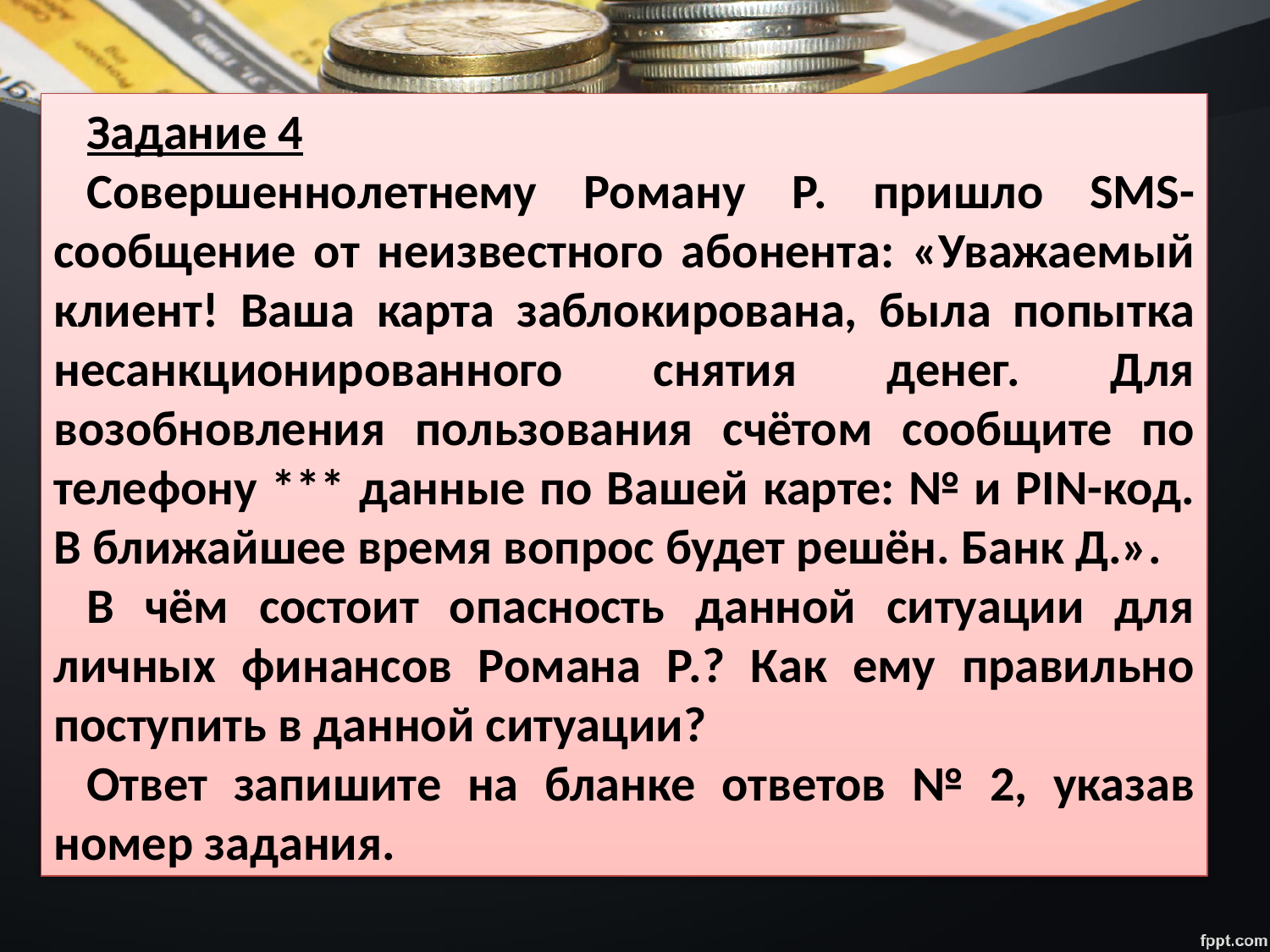

Задание 4
Совершеннолетнему Роману Р. пришло SMS-сообщение от неизвестного абонента: «Уважаемый клиент! Ваша карта заблокирована, была попытка несанкционированного снятия денег. Для возобновления пользования счётом сообщите по телефону *** данные по Вашей карте: № и PIN-код. В ближайшее время вопрос будет решён. Банк Д.».
В чём состоит опасность данной ситуации для личных финансов Романа Р.? Как ему правильно поступить в данной ситуации?
Ответ запишите на бланке ответов № 2, указав номер задания.